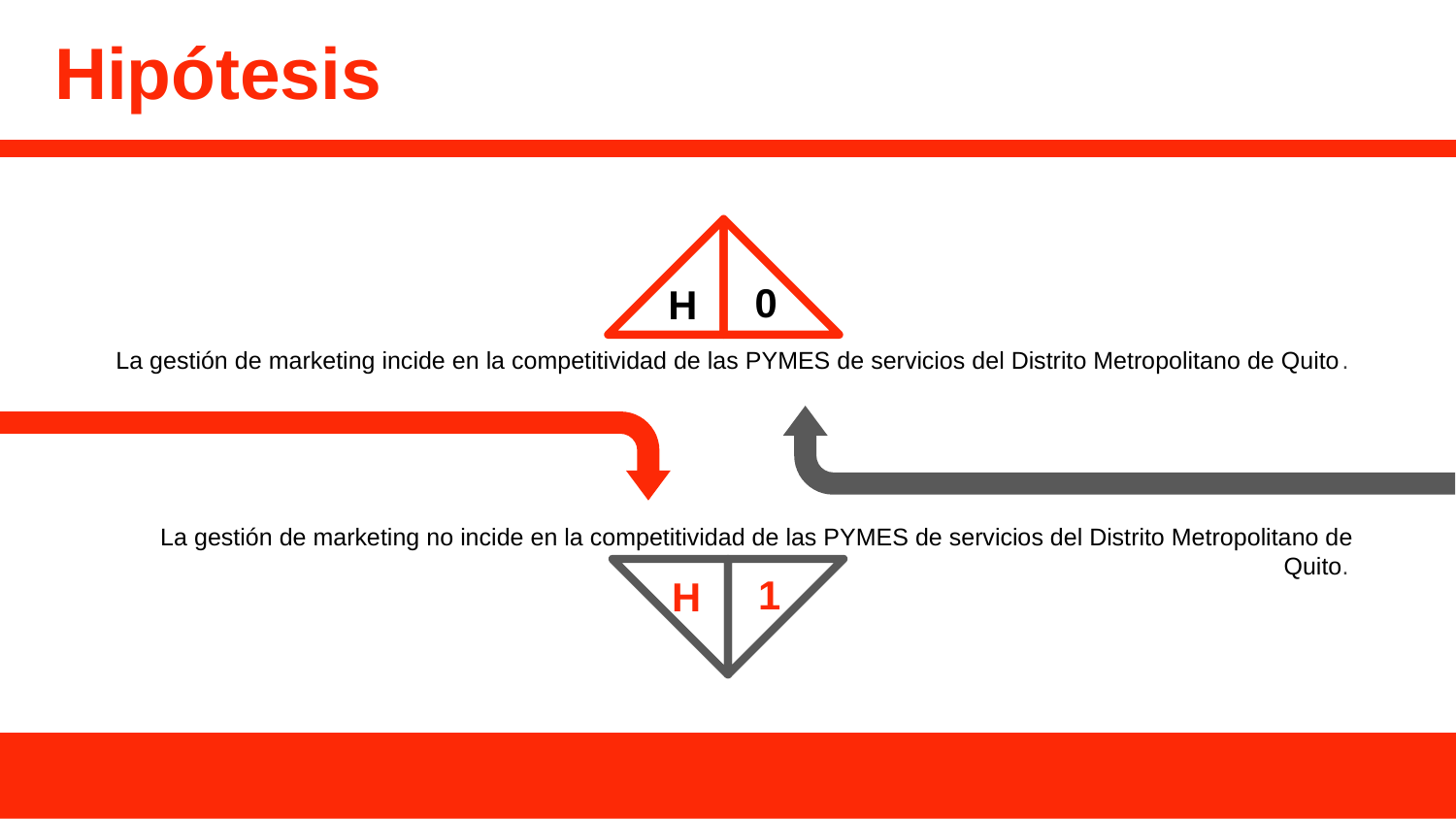

# Hipótesis

0
H
La gestión de marketing incide en la competitividad de las PYMES de servicios del Distrito Metropolitano de Quito.
La gestión de marketing no incide en la competitividad de las PYMES de servicios del Distrito Metropolitano de Quito.

1
H